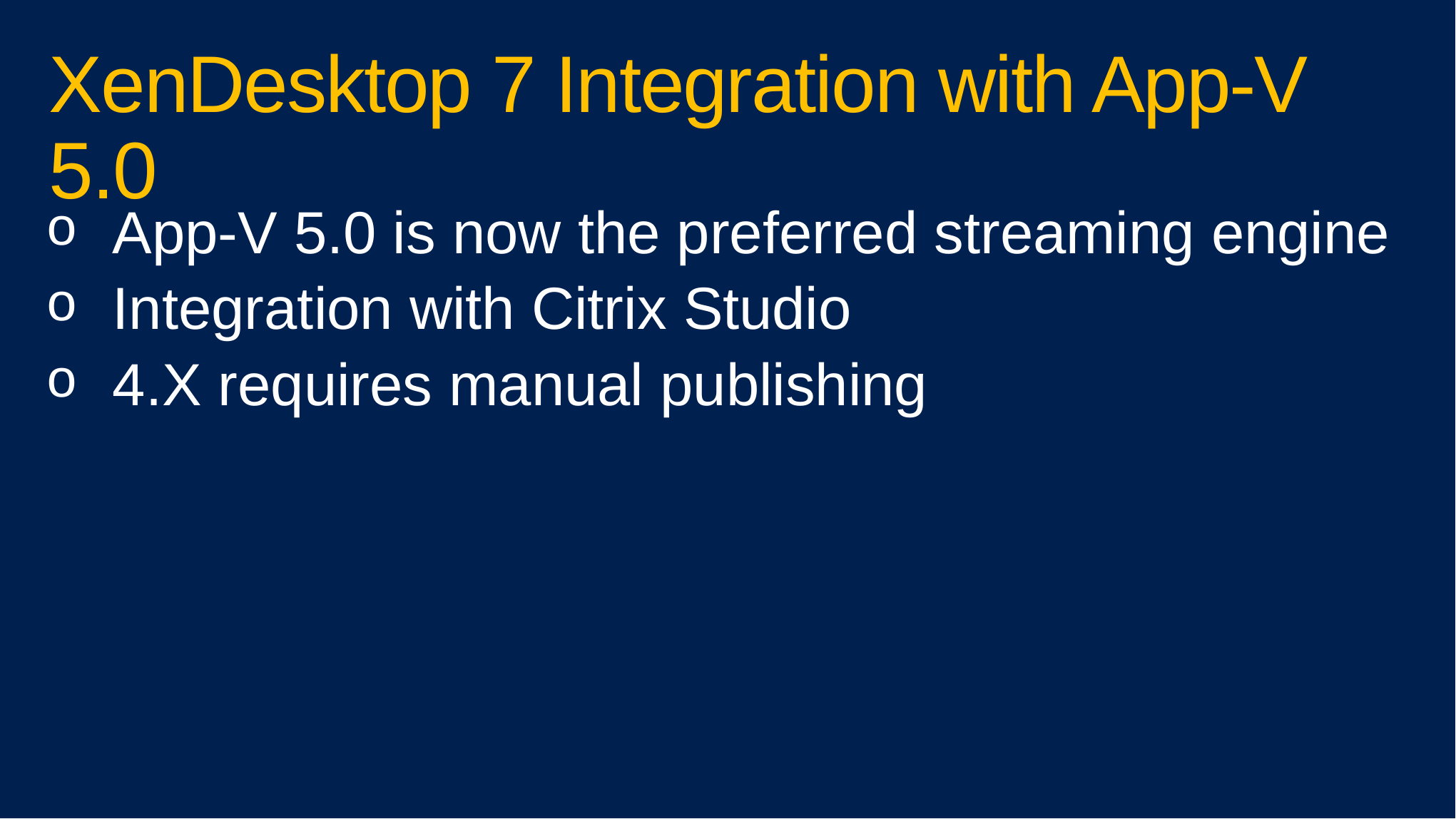

# XenDesktop 7 Integration with App-V 5.0
App-V 5.0 is now the preferred streaming engine
Integration with Citrix Studio
4.X requires manual publishing